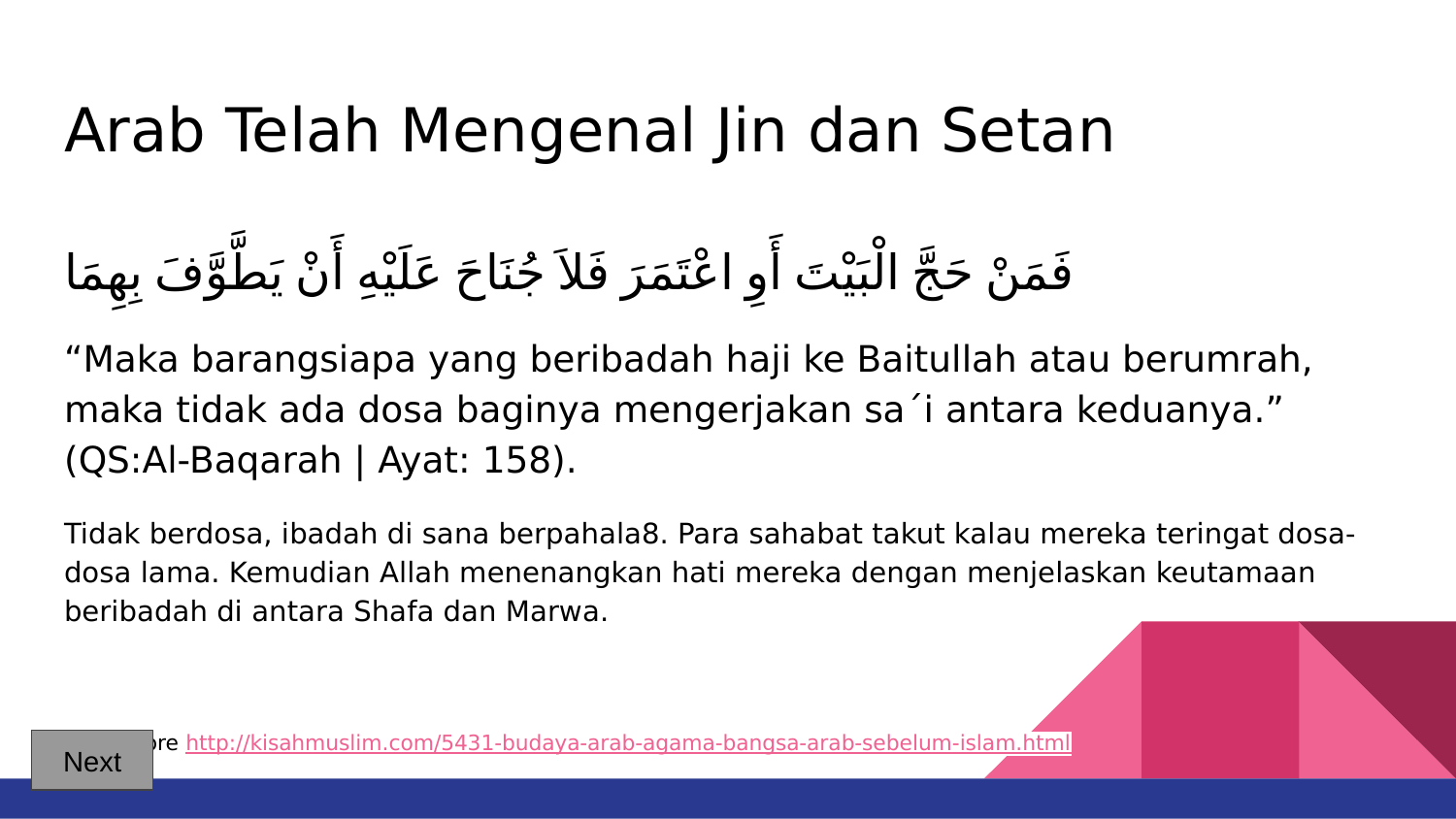

# Arab Telah Mengenal Jin dan Setan
فَمَنْ حَجَّ الْبَيْتَ أَوِ اعْتَمَرَ فَلاَ جُنَاحَ عَلَيْهِ أَنْ يَطَّوَّفَ بِهِمَا
“Maka barangsiapa yang beribadah haji ke Baitullah atau berumrah, maka tidak ada dosa baginya mengerjakan sa´i antara keduanya.” (QS:Al-Baqarah | Ayat: 158).
Tidak berdosa, ibadah di sana berpahala8. Para sahabat takut kalau mereka teringat dosa-dosa lama. Kemudian Allah menenangkan hati mereka dengan menjelaskan keutamaan beribadah di antara Shafa dan Marwa.

Read more http://kisahmuslim.com/5431-budaya-arab-agama-bangsa-arab-sebelum-islam.html
Next